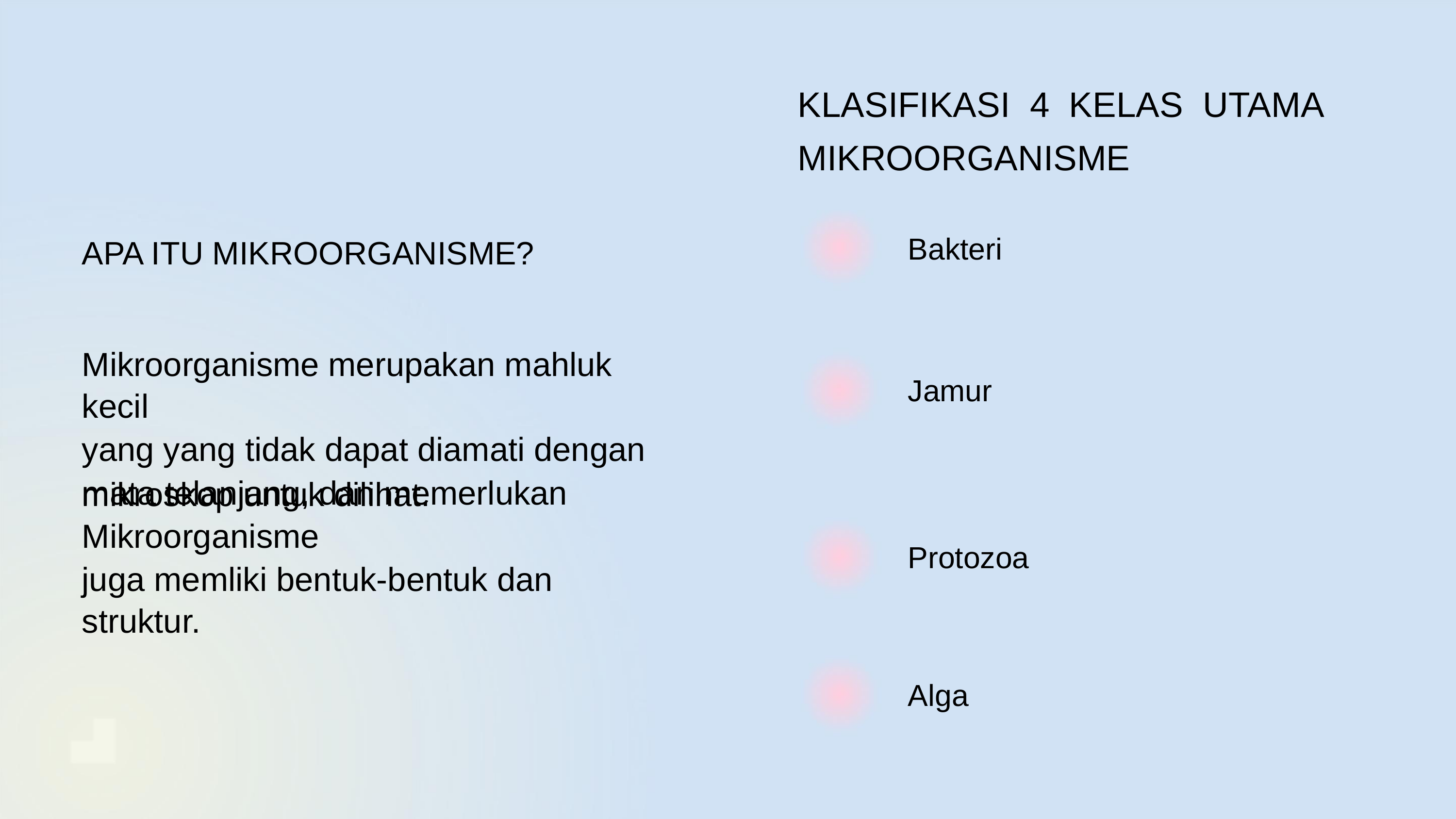

KLASIFIKASI 4 KELAS UTAMA
MIKROORGANISME
Bakteri
APA ITU MIKROORGANISME?
Mikroorganisme merupakan mahluk kecil
yang yang tidak dapat diamati dengan
mata telanjang, dan memerlukan
Jamur
mikroskop untuk dilihat. Mikroorganisme
juga memliki bentuk-bentuk dan struktur.
Protozoa
Alga